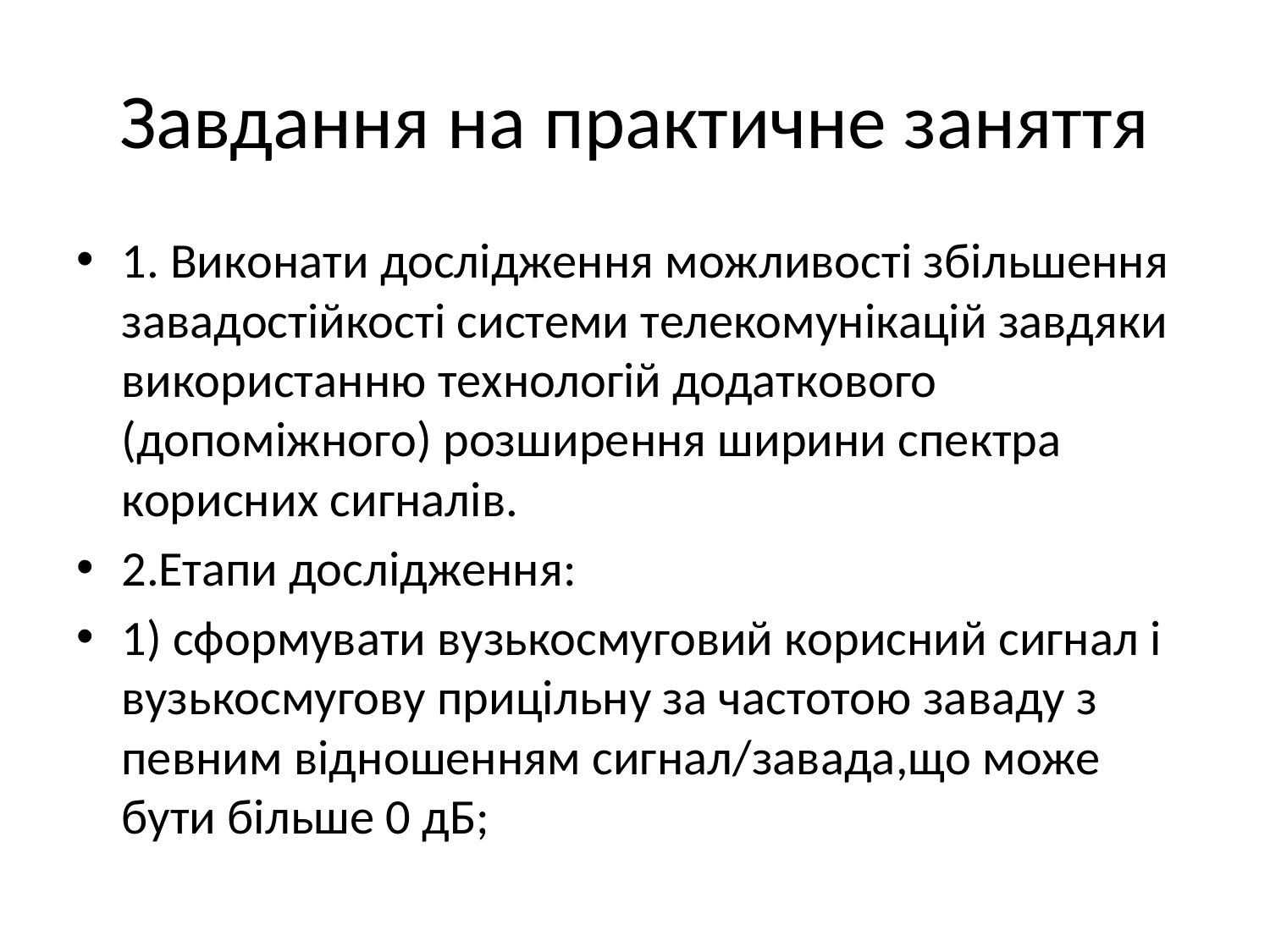

# Завдання на практичне заняття
1. Виконати дослідження можливості збільшення завадостійкості системи телекомунікацій завдяки використанню технологій додаткового (допоміжного) розширення ширини спектра корисних сигналів.
2.Етапи дослідження:
1) сформувати вузькосмуговий корисний сигнал і вузькосмугову прицільну за частотою заваду з певним відношенням сигнал/завада,що може бути більше 0 дБ;